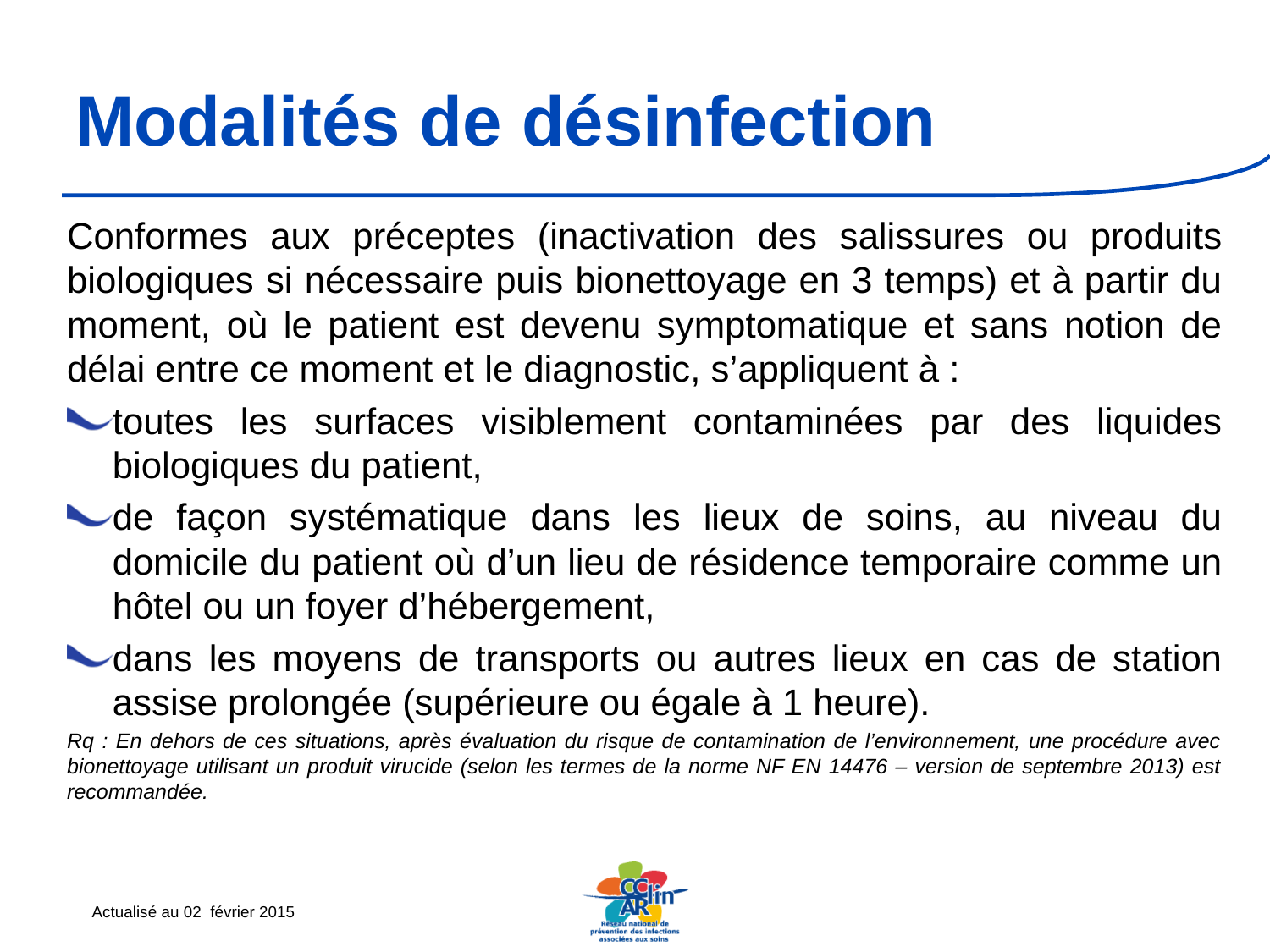

# Modalités de désinfection
Conformes aux préceptes (inactivation des salissures ou produits biologiques si nécessaire puis bionettoyage en 3 temps) et à partir du moment, où le patient est devenu symptomatique et sans notion de délai entre ce moment et le diagnostic, s’appliquent à :
toutes les surfaces visiblement contaminées par des liquides biologiques du patient,
de façon systématique dans les lieux de soins, au niveau du domicile du patient où d’un lieu de résidence temporaire comme un hôtel ou un foyer d’hébergement,
dans les moyens de transports ou autres lieux en cas de station assise prolongée (supérieure ou égale à 1 heure).
Rq : En dehors de ces situations, après évaluation du risque de contamination de l’environnement, une procédure avec bionettoyage utilisant un produit virucide (selon les termes de la norme NF EN 14476 – version de septembre 2013) est recommandée.